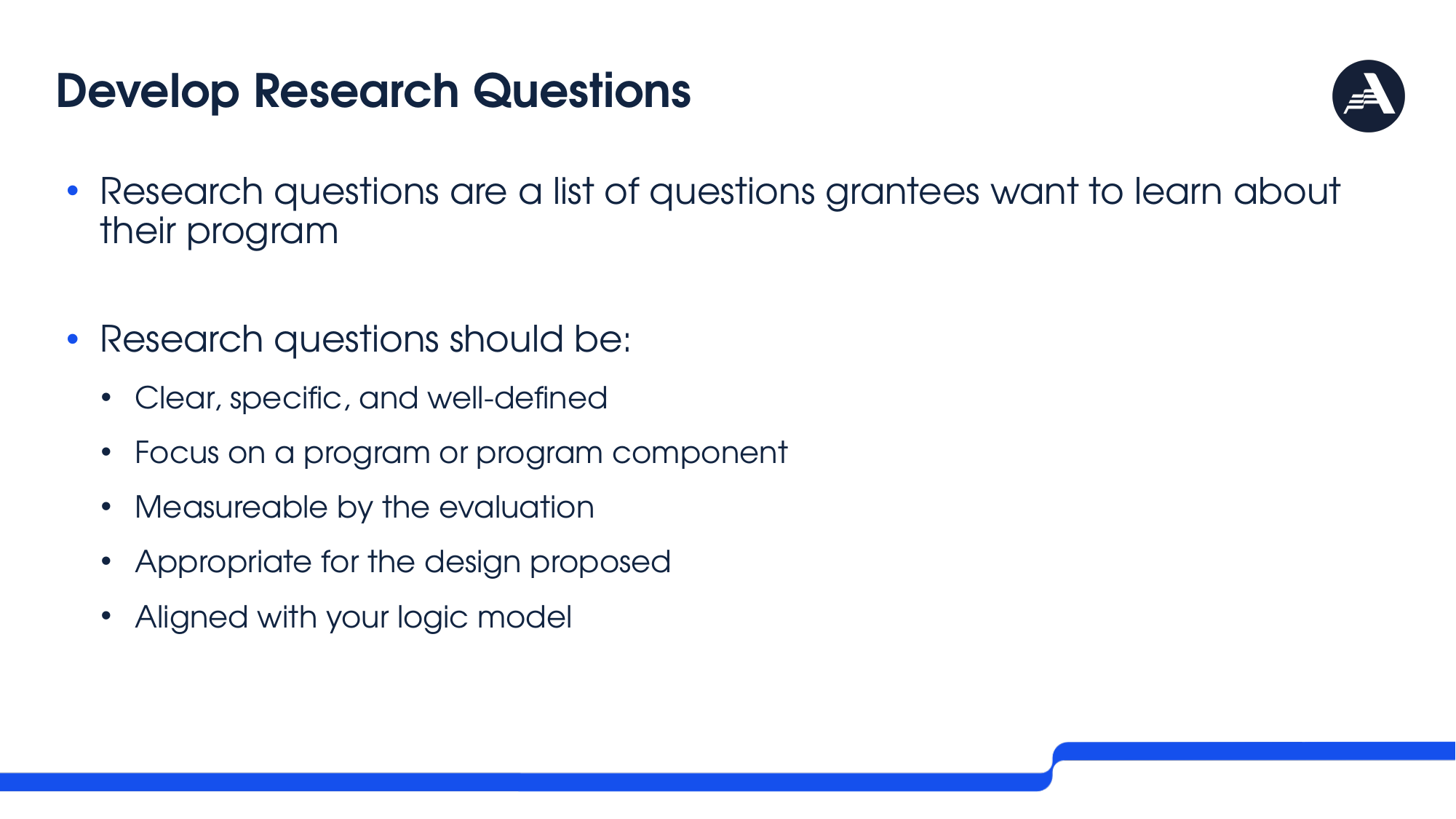

# Develop Research Questions
Research questions are a list of questions grantees want to learn about their program

Research questions should be:
Clear, specific, and well-defined
Focus on a program or program component
Measureable by the evaluation
Appropriate for the design proposed
Aligned with your logic model